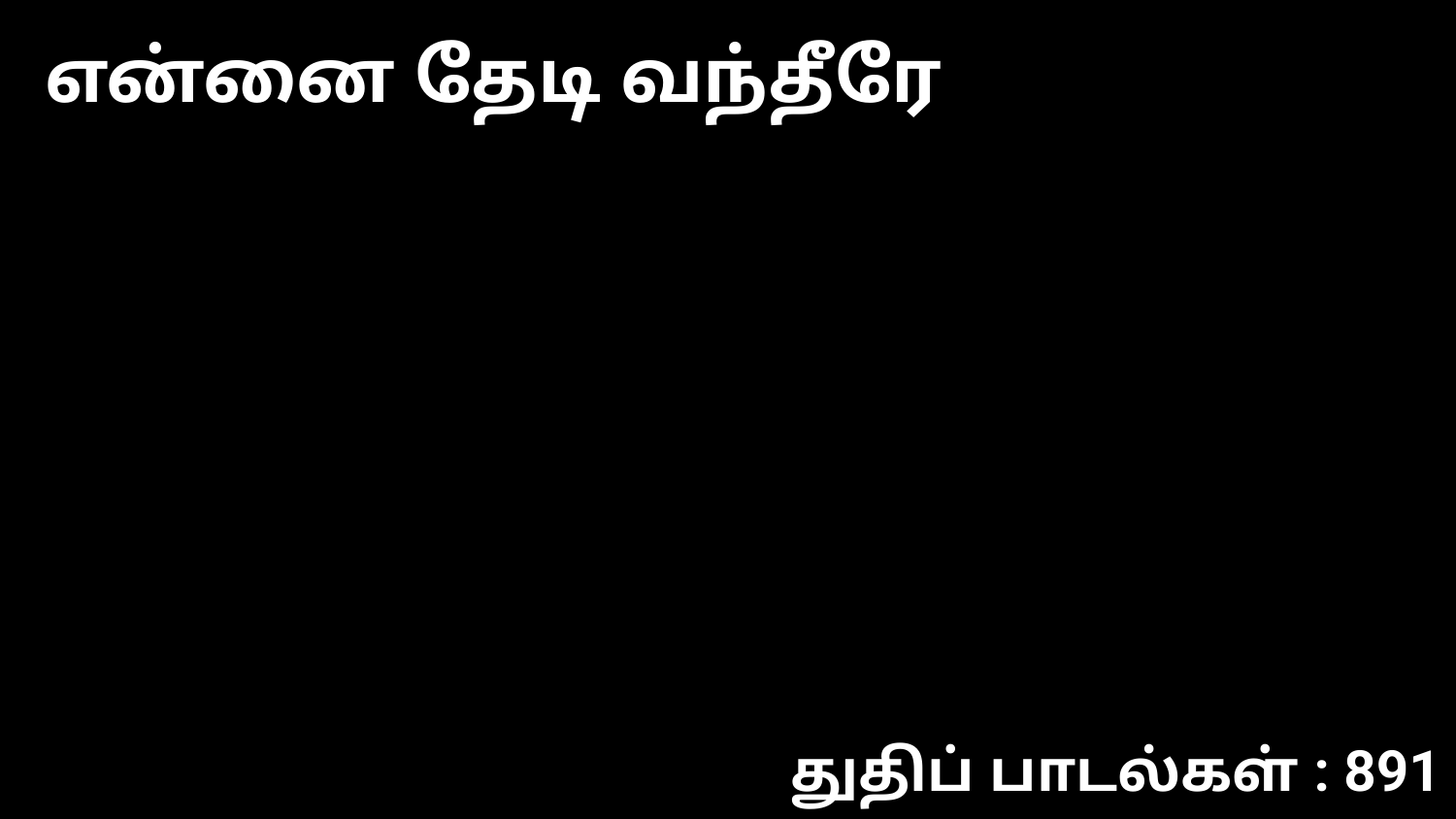

என்னை தேடி வந்தீரே
துதிப் பாடல்கள் : 891